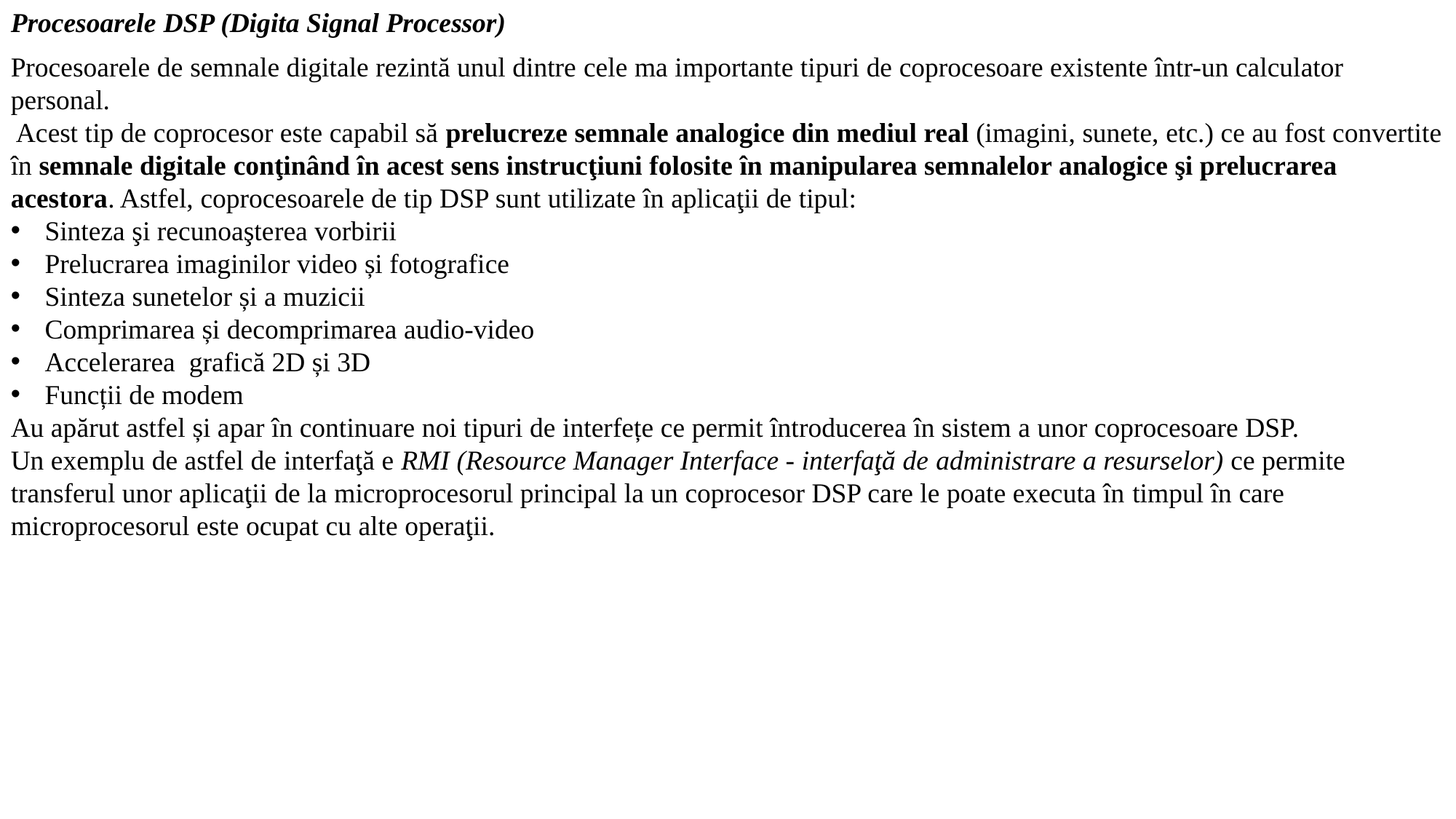

Procesoarele DSP (Digita Signal Processor)
Procesoarele de semnale digitale rezintă unul dintre cele ma importante tipuri de coprocesoare existente într-un calculator personal.
 Acest tip de coprocesor este capabil să prelucreze semnale analogice din mediul real (imagini, sunete, etc.) ce au fost convertite în semnale digitale conţinând în acest sens instrucţiuni folosite în manipularea semnalelor analogice şi prelucrarea acestora. Astfel, coprocesoarele de tip DSP sunt utilizate în aplicaţii de tipul:
Sinteza şi recunoaşterea vorbirii
Prelucrarea imaginilor video și fotografice
Sinteza sunetelor și a muzicii
Comprimarea și decomprimarea audio-video
Accelerarea  grafică 2D și 3D
Funcții de modem
Au apărut astfel și apar în continuare noi tipuri de interfețe ce permit întroducerea în sistem a unor coprocesoare DSP.
Un exemplu de astfel de interfaţă e RMI (Resource Manager Interface - interfaţă de administrare a resurselor) ce permite transferul unor aplicaţii de la microprocesorul principal la un coprocesor DSP care le poate executa în timpul în care microprocesorul este ocupat cu alte operaţii.